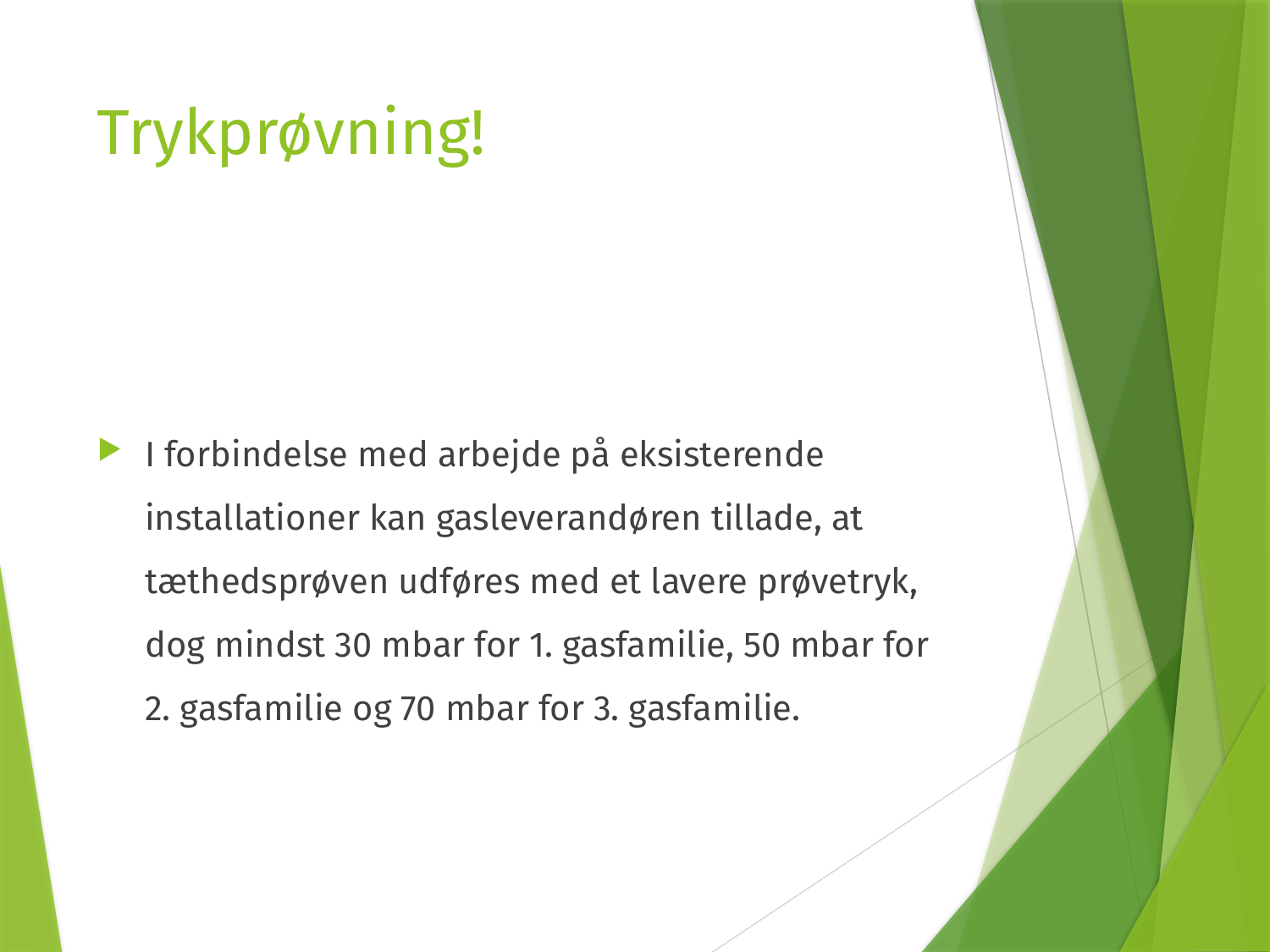

# Trykprøvning!
I forbindelse med arbejde på eksisterende installationer kan gasleverandøren tillade, at tæthedsprøven udføres med et lavere prøvetryk, dog mindst 30 mbar for 1. gasfamilie, 50 mbar for 2. gasfamilie og 70 mbar for 3. gasfamilie.